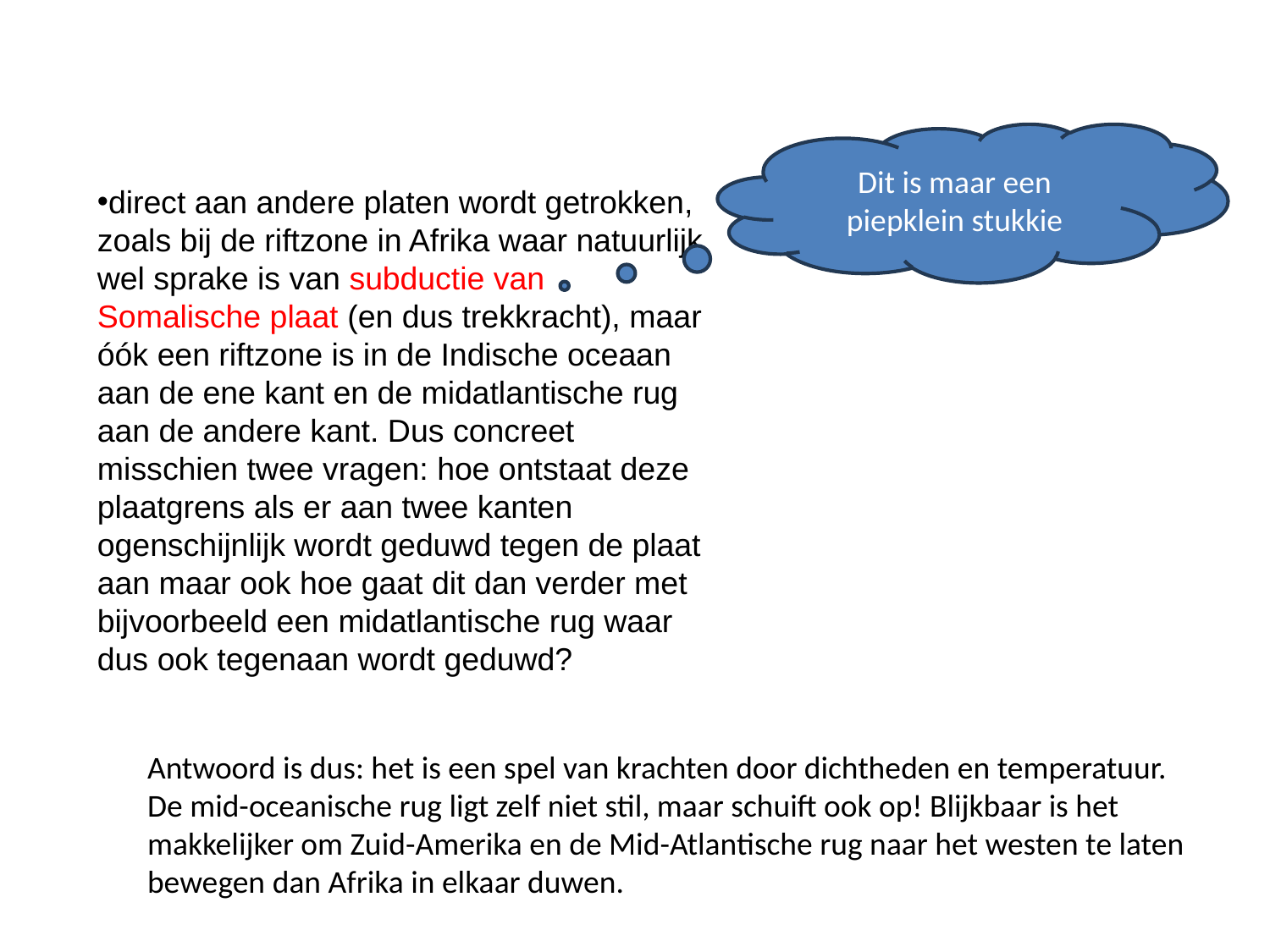

#
Dit is maar een piepklein stukkie
direct aan andere platen wordt getrokken, zoals bij de riftzone in Afrika waar natuurlijk wel sprake is van subductie van Somalische plaat (en dus trekkracht), maar óók een riftzone is in de Indische oceaan aan de ene kant en de midatlantische rug aan de andere kant. Dus concreet misschien twee vragen: hoe ontstaat deze plaatgrens als er aan twee kanten ogenschijnlijk wordt geduwd tegen de plaat aan maar ook hoe gaat dit dan verder met bijvoorbeeld een midatlantische rug waar dus ook tegenaan wordt geduwd?
Antwoord is dus: het is een spel van krachten door dichtheden en temperatuur.
De mid-oceanische rug ligt zelf niet stil, maar schuift ook op! Blijkbaar is het makkelijker om Zuid-Amerika en de Mid-Atlantische rug naar het westen te laten bewegen dan Afrika in elkaar duwen.